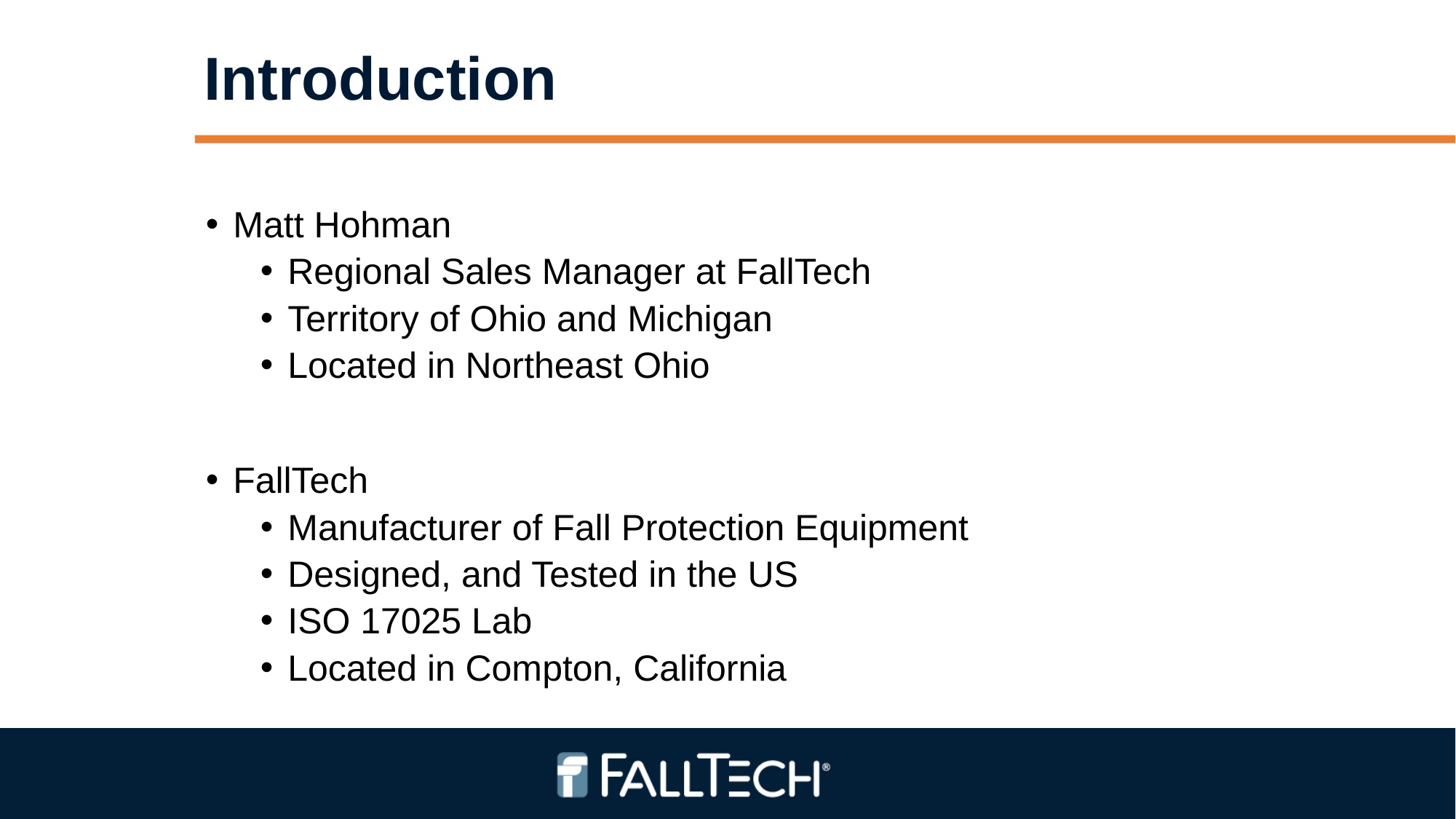

# Introduction
Matt Hohman
Regional Sales Manager at FallTech
Territory of Ohio and Michigan
Located in Northeast Ohio

FallTech
Manufacturer of Fall Protection Equipment
Designed, and Tested in the US
ISO 17025 Lab
Located in Compton, California